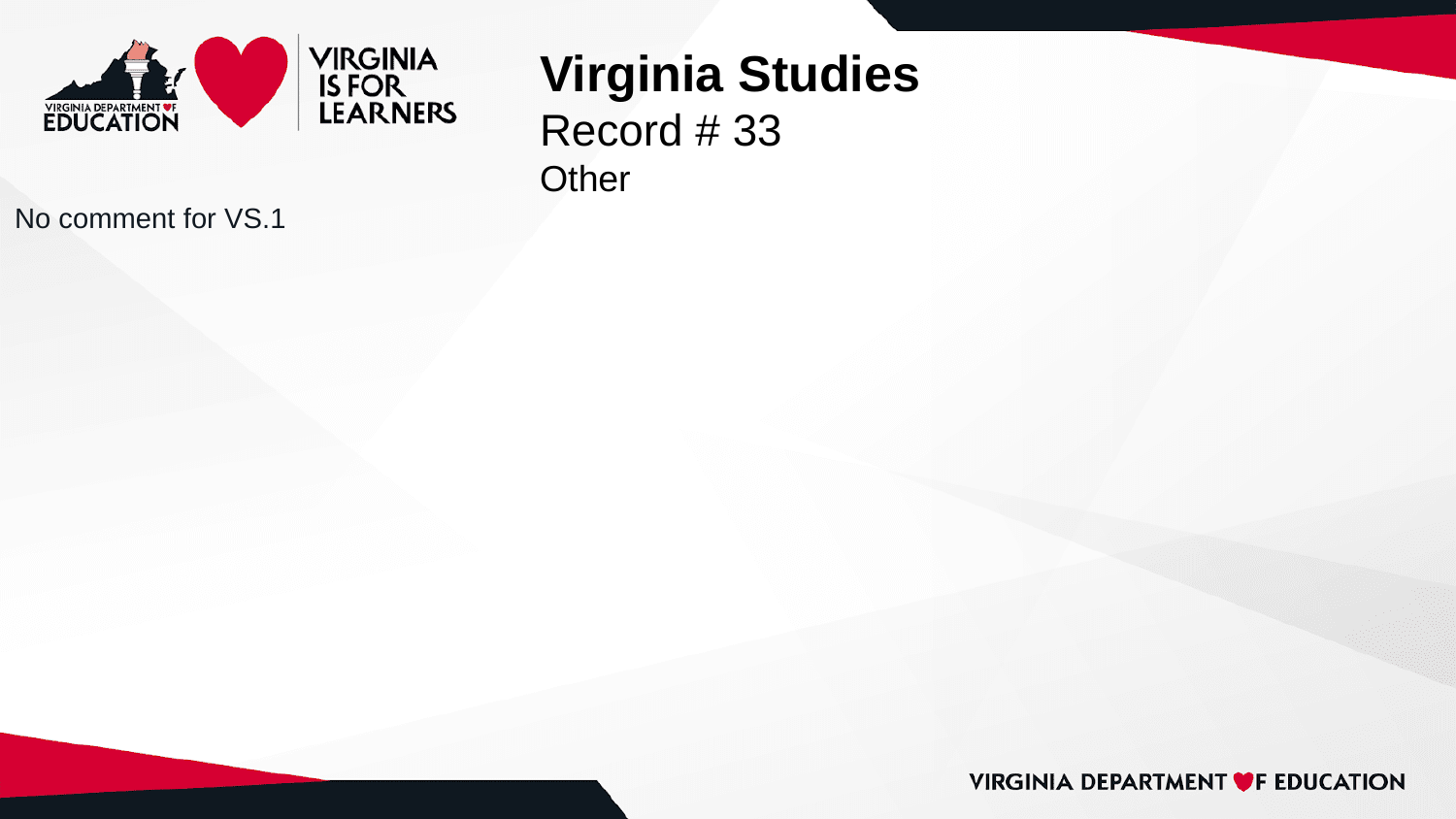

# Virginia Studies
Record # 33
Other
No comment for VS.1